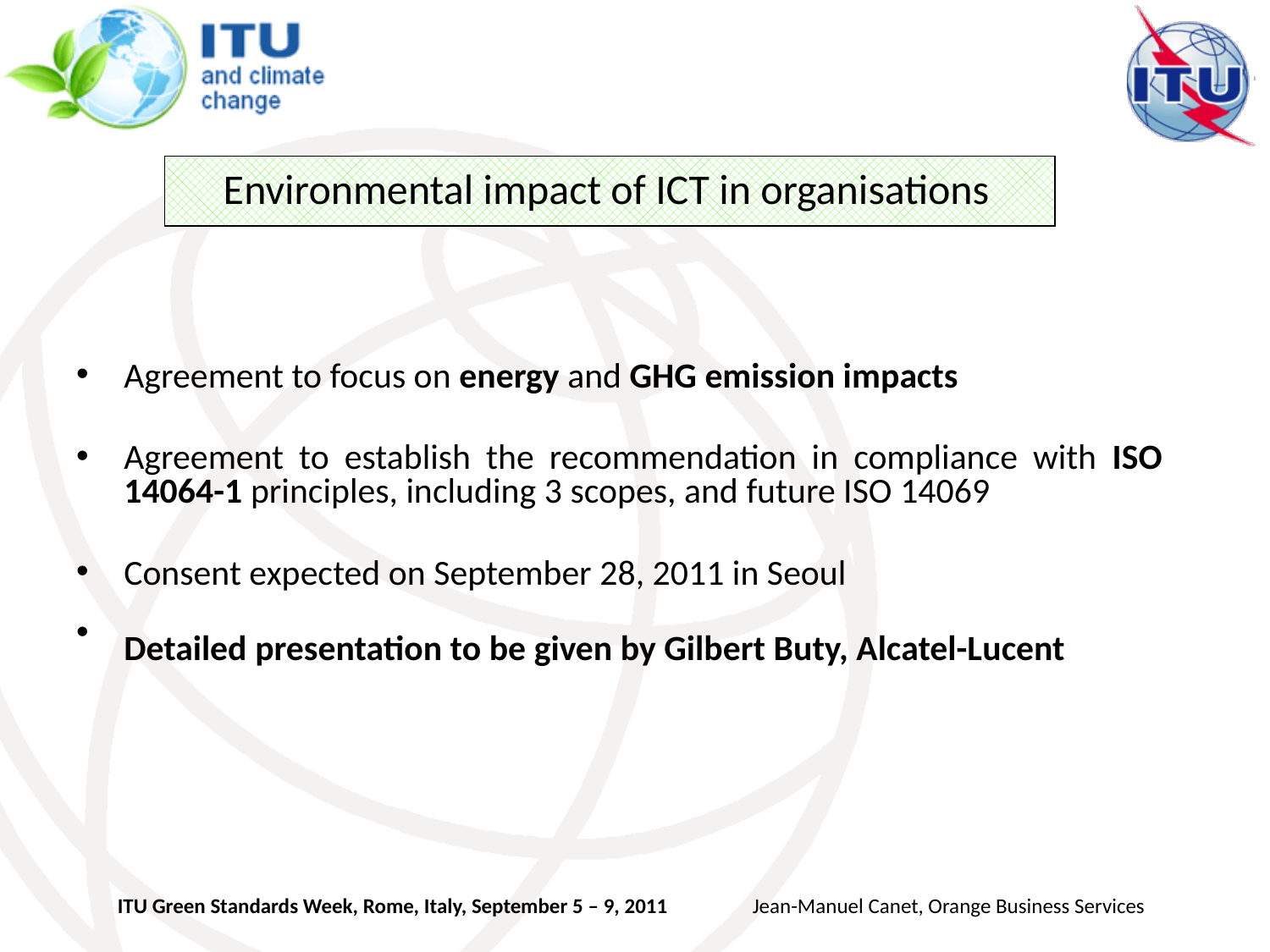

Environmental impact of ICT in organisations

Agreement to focus on energy and GHG emission impacts

Agreement to establish the recommendation in compliance with ISO 14064-1 principles, including 3 scopes, and future ISO 14069

Consent expected on September 28, 2011 in Seoul
Detailed presentation to be given by Gilbert Buty, Alcatel-Lucent